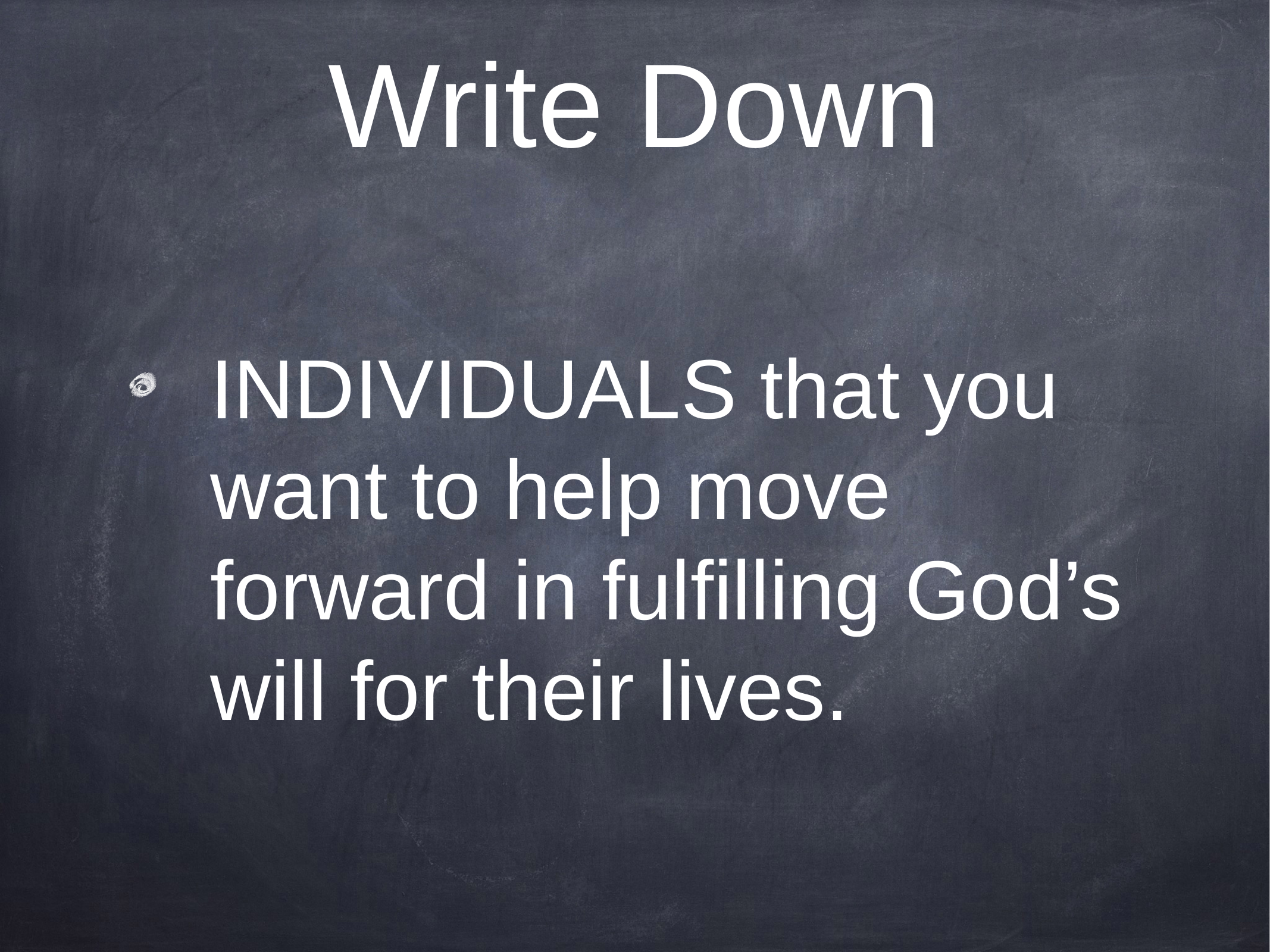

# Write Down
INDIVIDUALS that you want to help move forward in fulfilling God’s will for their lives.